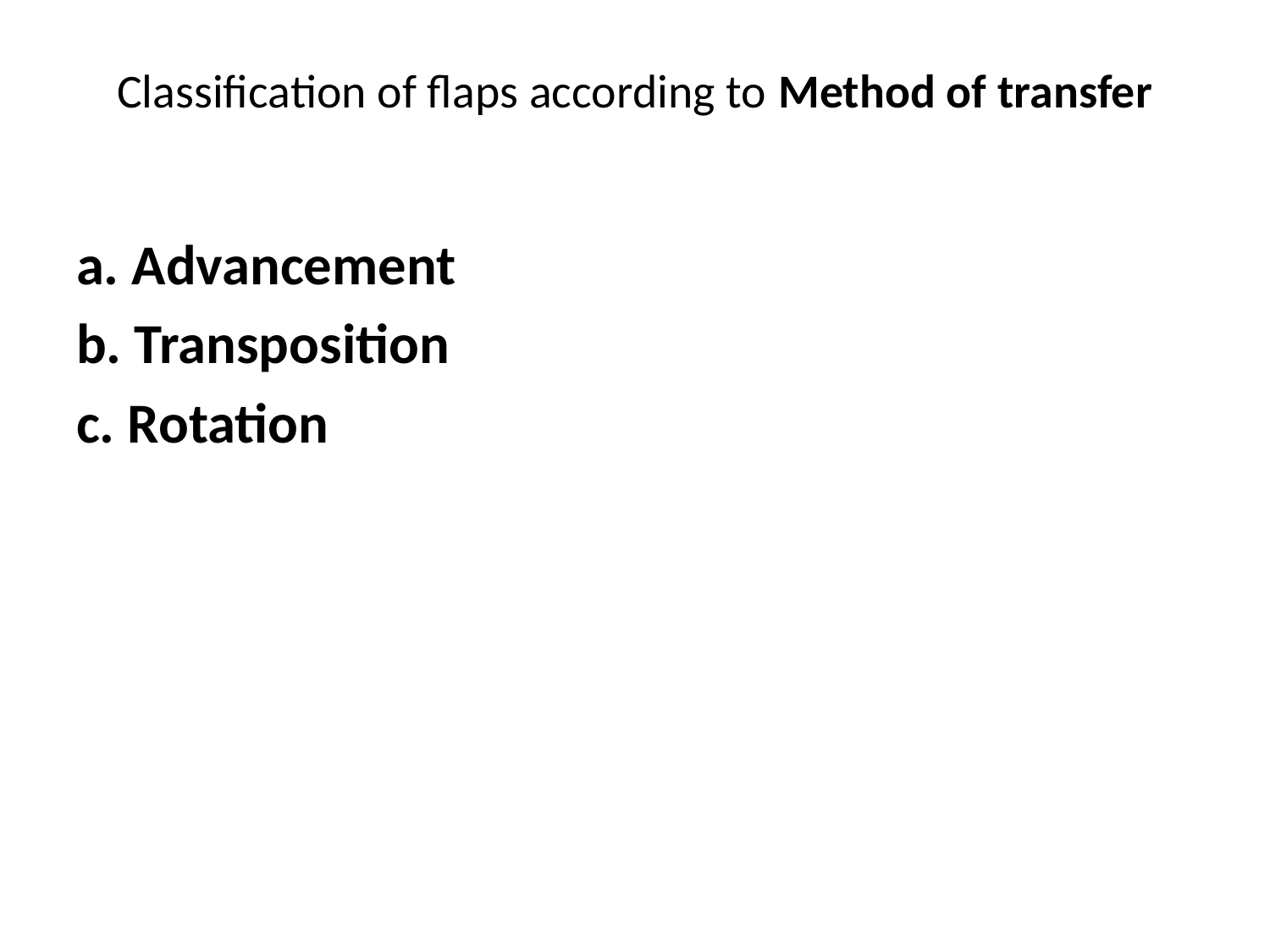

# Classification of flaps according to Method of transfer
a. Advancement
b. Transposition
c. Rotation